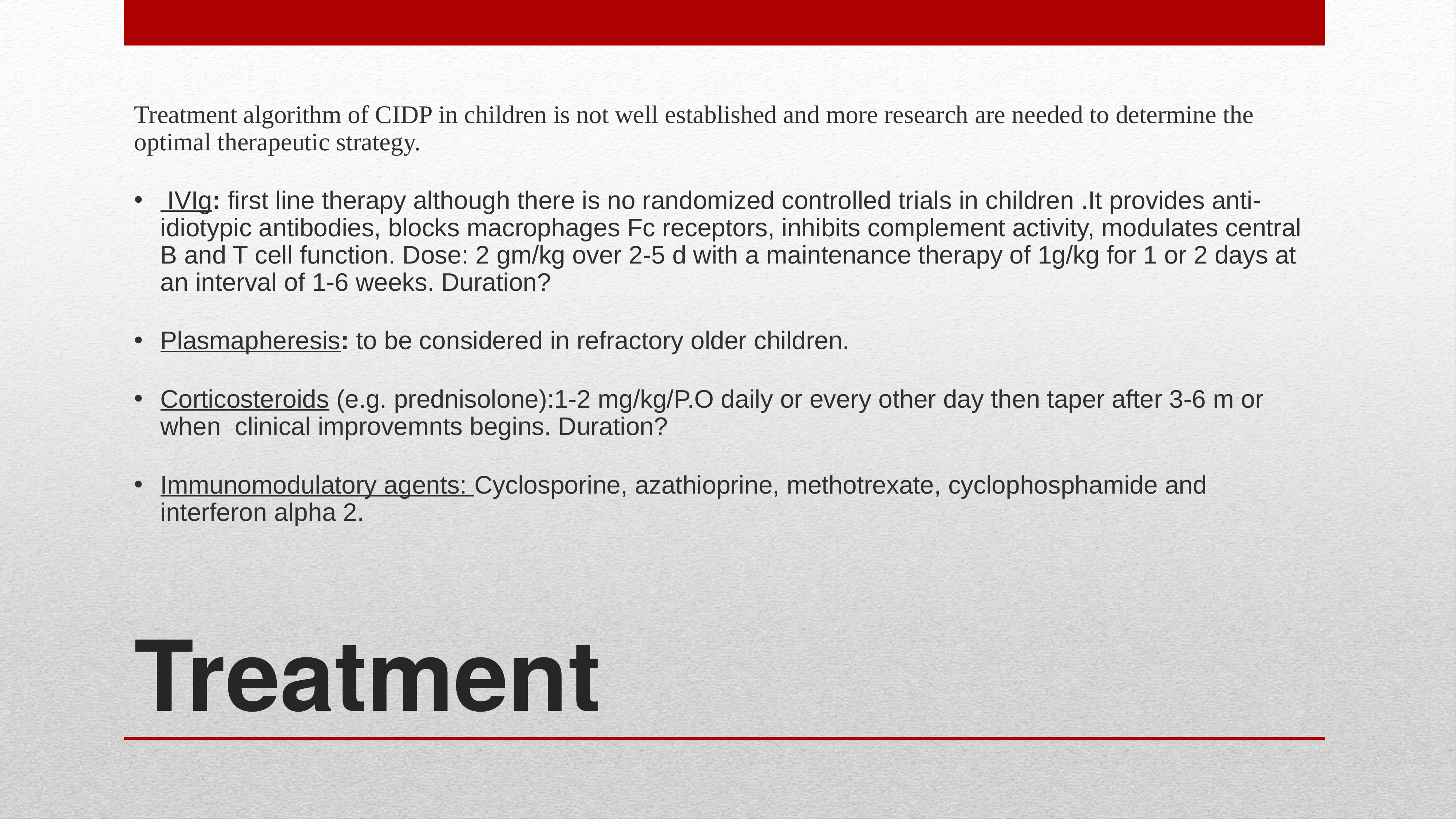

Treatment algorithm of CIDP in children is not well established and more research are needed to determine the optimal therapeutic strategy.
 IVIg: first line therapy although there is no randomized controlled trials in children .It provides anti-idiotypic antibodies, blocks macrophages Fc receptors, inhibits complement activity, modulates central B and T cell function. Dose: 2 gm/kg over 2-5 d with a maintenance therapy of 1g/kg for 1 or 2 days at an interval of 1-6 weeks. Duration?
Plasmapheresis: to be considered in refractory older children.
Corticosteroids (e.g. prednisolone):1-2 mg/kg/P.O daily or every other day then taper after 3-6 m or when  clinical improvemnts begins. Duration?
Immunomodulatory agents: Cyclosporine, azathioprine, methotrexate, cyclophosphamide and interferon alpha 2.
# Treatment